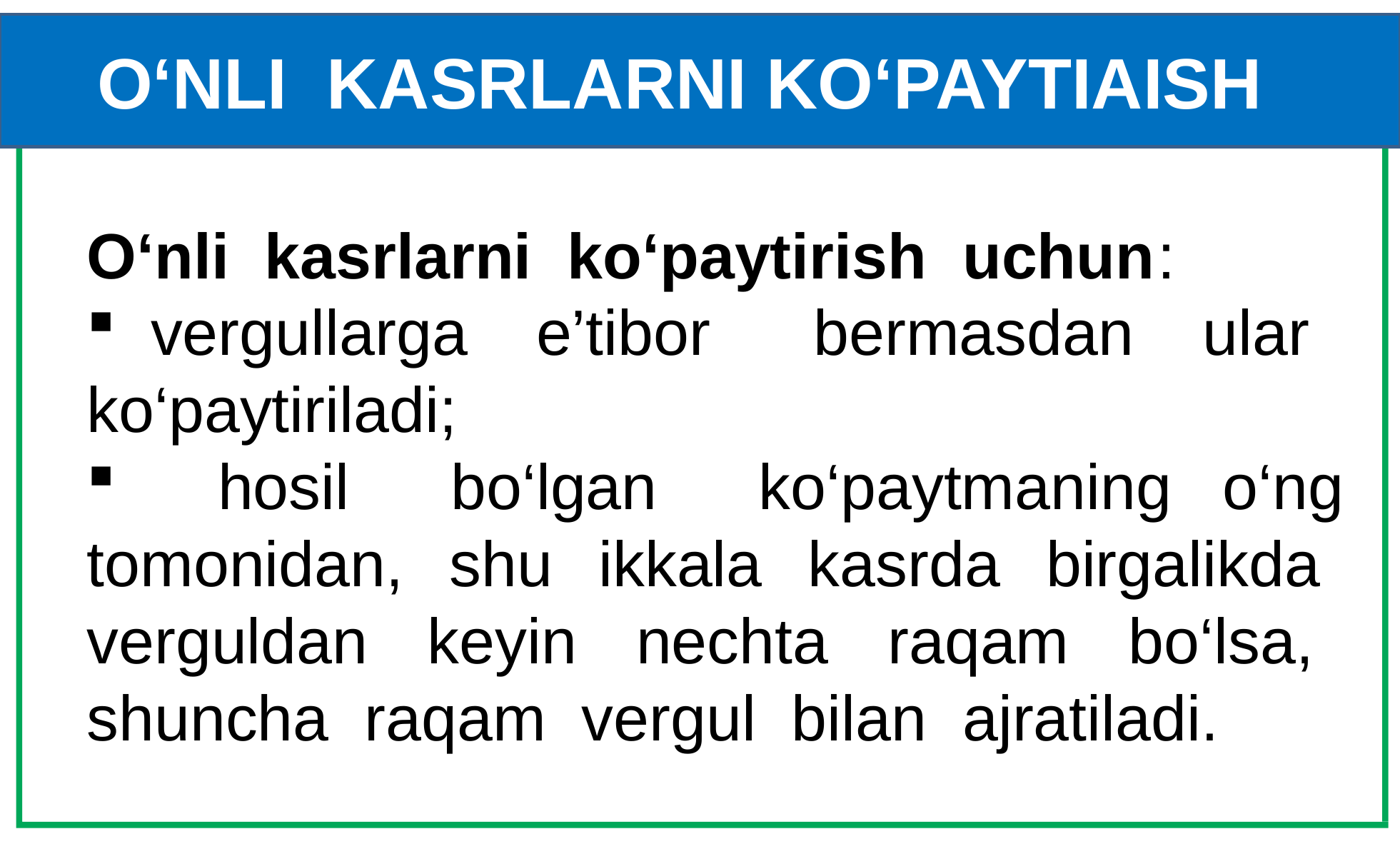

O‘NLI  KASRLARNI KO‘PAYTIAISH
#
O‘nli  kasrlarni  ko‘paytirish  uchun:
 vergullarga  e’tibor   bermasdan  ular  ko‘paytiriladi;
  hosil  bo‘lgan  ko‘paytmaning o‘ng tomonidan,  shu  ikkala  kasrda  birgalikda  verguldan  keyin  nechta  raqam  bo‘lsa,  shuncha  raqam  vergul  bilan  ajratiladi.